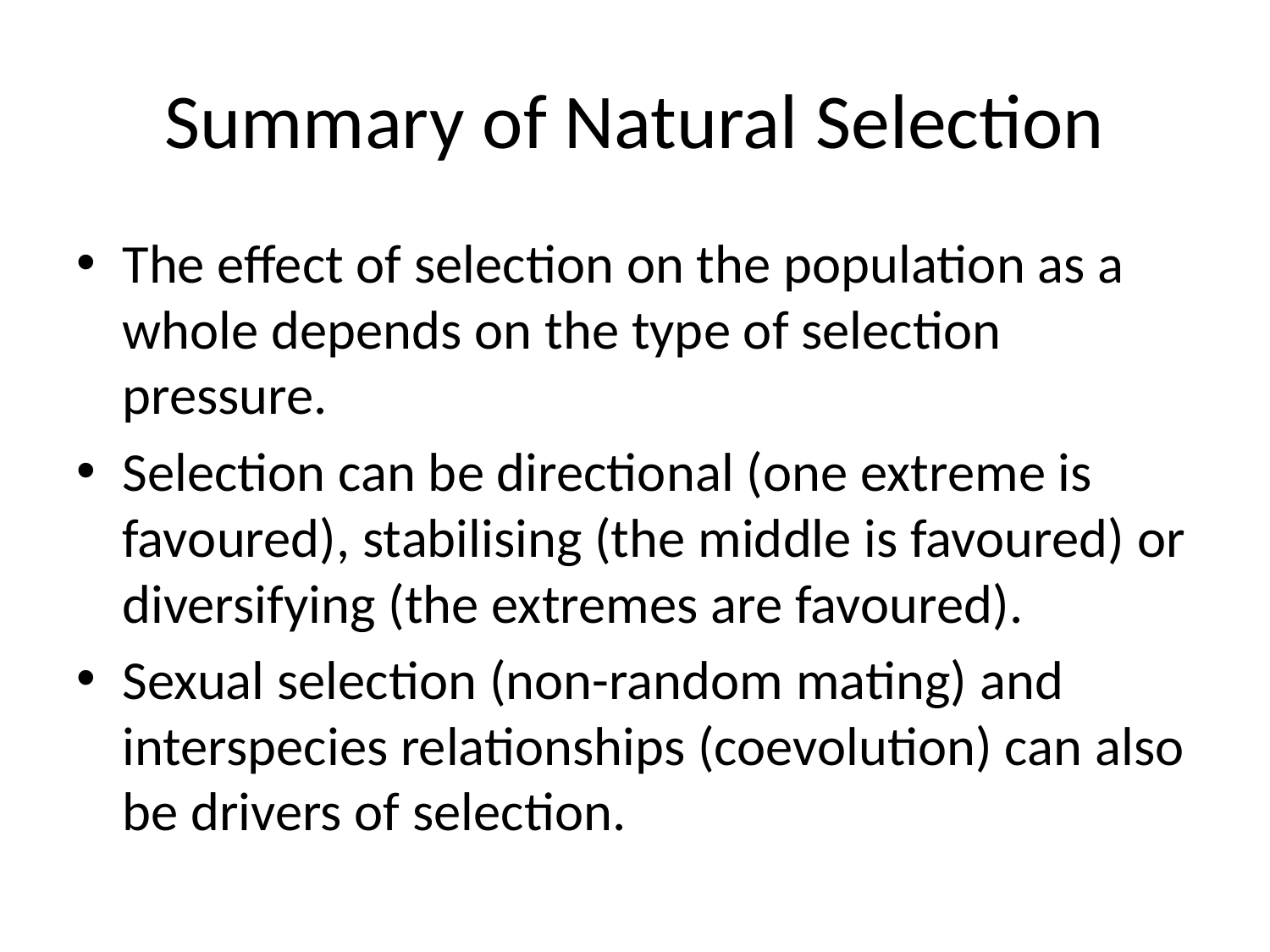

# Summary of Natural Selection
The effect of selection on the population as a whole depends on the type of selection pressure.
Selection can be directional (one extreme is favoured), stabilising (the middle is favoured) or diversifying (the extremes are favoured).
Sexual selection (non-random mating) and interspecies relationships (coevolution) can also be drivers of selection.